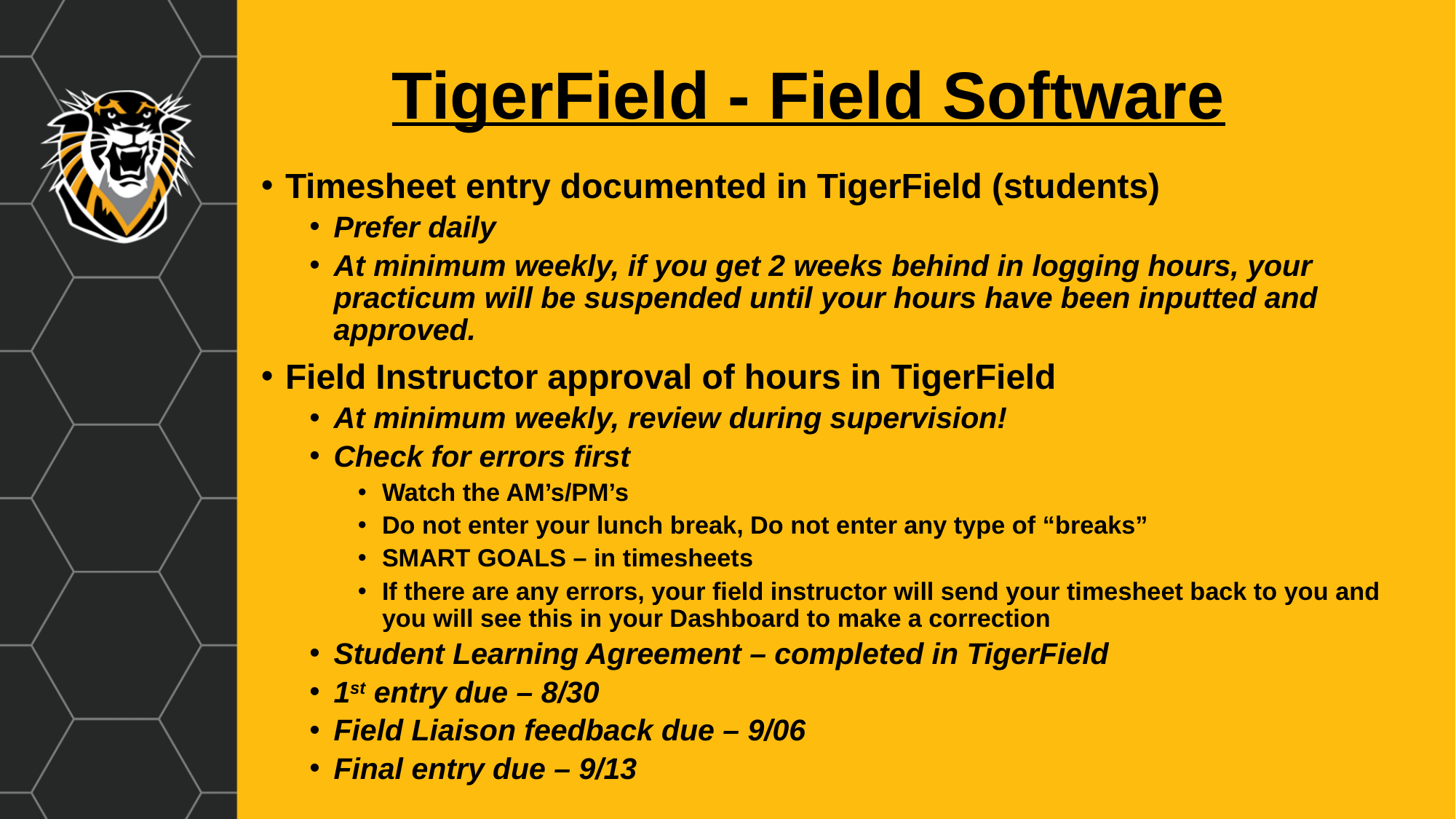

# TigerField - Field Software
Timesheet entry documented in TigerField (students)
Prefer daily
At minimum weekly, if you get 2 weeks behind in logging hours, your practicum will be suspended until your hours have been inputted and approved.
Field Instructor approval of hours in TigerField
At minimum weekly, review during supervision!
Check for errors first
Watch the AM’s/PM’s
Do not enter your lunch break, Do not enter any type of “breaks”
SMART GOALS – in timesheets
If there are any errors, your field instructor will send your timesheet back to you and you will see this in your Dashboard to make a correction
Student Learning Agreement – completed in TigerField
1st entry due – 8/30
Field Liaison feedback due – 9/06
Final entry due – 9/13